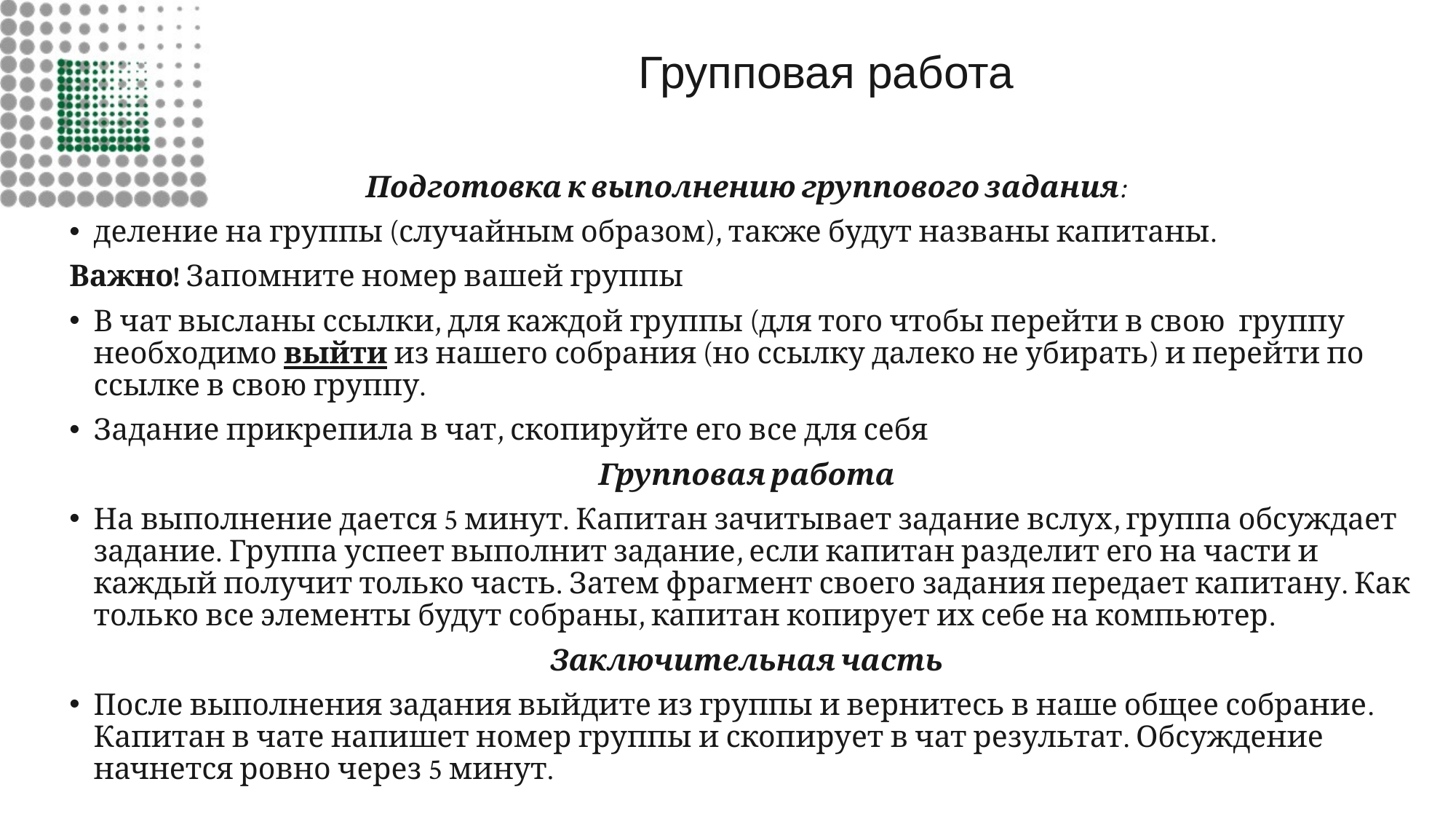

# Групповая работа
Подготовка к выполнению группового задания:
деление на группы (случайным образом), также будут названы капитаны.
Важно! Запомните номер вашей группы
В чат высланы ссылки, для каждой группы (для того чтобы перейти в свою  группу необходимо выйти из нашего собрания (но ссылку далеко не убирать) и перейти по ссылке в свою группу.
Задание прикрепила в чат, скопируйте его все для себя
Групповая работа
На выполнение дается 5 минут. Капитан зачитывает задание вслух, группа обсуждает задание. Группа успеет выполнит задание, если капитан разделит его на части и каждый получит только часть. Затем фрагмент своего задания передает капитану. Как только все элементы будут собраны, капитан копирует их себе на компьютер.
Заключительная часть
После выполнения задания выйдите из группы и вернитесь в наше общее собрание. Капитан в чате напишет номер группы и скопирует в чат результат. Обсуждение начнется ровно через 5 минут.